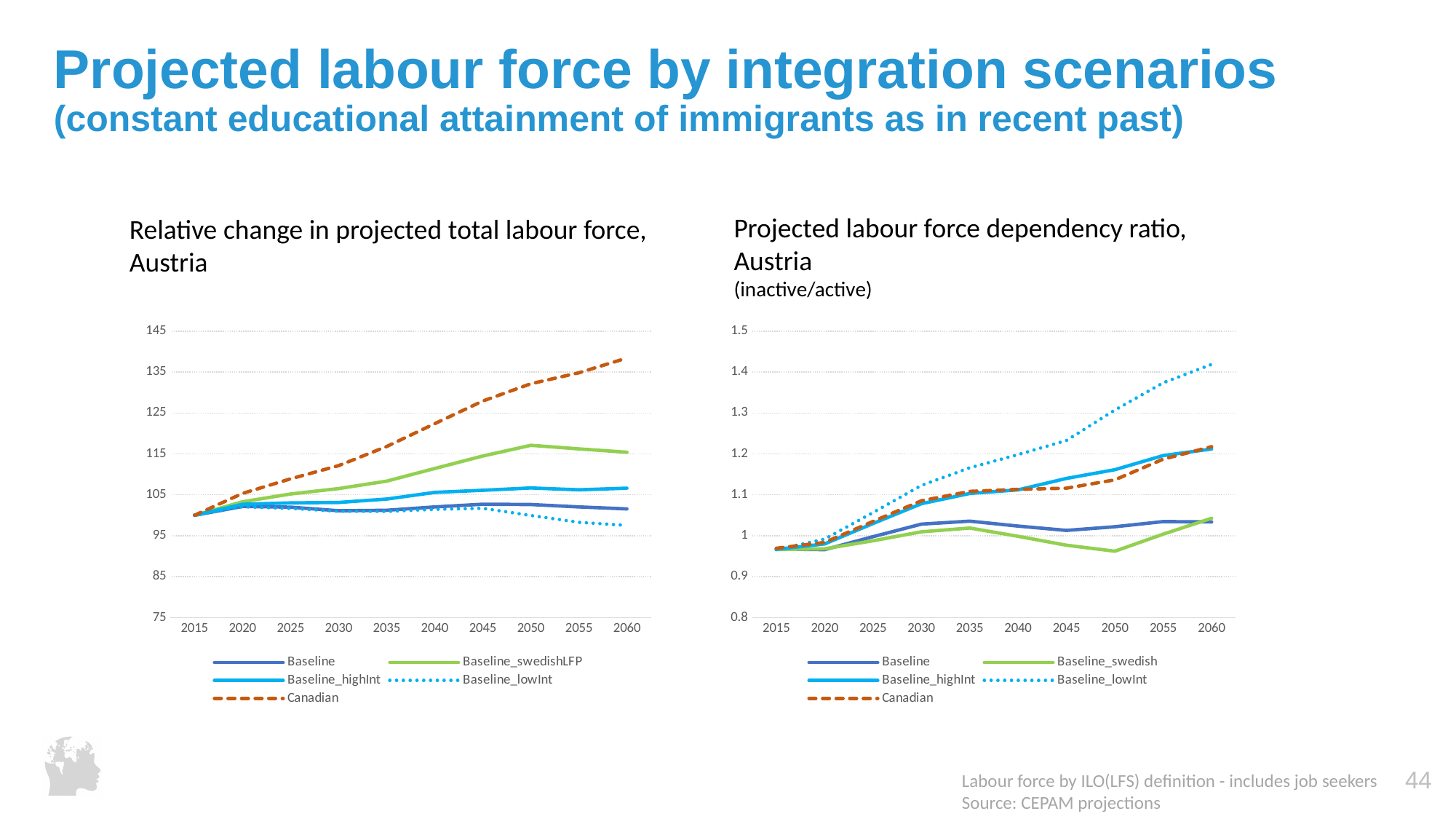

# Projected labour force by integration scenarios (constant educational attainment of immigrants as in recent past)
Projected labour force dependency ratio,
Austria
(inactive/active)
Relative change in projected total labour force,
Austria

### Chart

| Category | Baseline | Baseline_swedishLFP | Baseline_highInt | Baseline_lowInt | Canadian |
|---|---|---|---|---|---|
| 2015 | 100.0 | 100.0 | 100.0 | 100.0 | 100.0 |
| 2020 | 102.17206491974362 | 103.30772039466179 | 102.68467752651698 | 102.07305330245713 | 105.35157398540696 |
| 2025 | 101.97949317566699 | 105.21007944895418 | 103.02603697048285 | 101.68243435640989 | 108.90765251883674 |
| 2030 | 101.10708305580305 | 106.5249978247928 | 103.14021415162145 | 100.97164521427655 | 112.13757750492147 |
| 2035 | 101.21942396771293 | 108.34731107215273 | 103.96991300813671 | 100.95569872009635 | 116.80684821001235 |
| 2040 | 102.04386856046736 | 111.43520270775238 | 105.59827046066259 | 101.45986960059707 | 122.39225009224506 |
| 2045 | 102.70593501277018 | 114.48478801403084 | 106.1073816533258 | 101.70187446716714 | 127.91694767573038 |
| 2050 | 102.6317542018385 | 117.0955725768377 | 106.6751644739846 | 99.93944118296857 | 132.13245305477707 |
| 2055 | 102.04581728991045 | 116.22577410607119 | 106.22511382563115 | 98.26992796281812 | 134.8131920887016 |
| 2060 | 101.55861393275445 | 115.40014360221545 | 106.62584571543981 | 97.51083290595456 | 138.4210803207423 |

### Chart

| Category | Baseline | Baseline_swedish | Baseline_highInt | Baseline_lowInt | Canadian |
|---|---|---|---|---|---|
| 2015 | 0.9674088705700503 | 0.9662581916440077 | 0.9666445893108333 | 0.9658648831300617 | 0.969266220185935 |
| 2020 | 0.9659030691261055 | 0.9679752799936192 | 0.979916038755497 | 0.9917797439326019 | 0.9835235091508697 |
| 2025 | 0.9976013230870011 | 0.9876742169167287 | 1.029810797637114 | 1.0566321371441854 | 1.0349381474070145 |
| 2030 | 1.0282614425585859 | 1.0094602072730305 | 1.0783245833577917 | 1.122960779228677 | 1.0854991586089624 |
| 2035 | 1.0355078119410062 | 1.0187051854064109 | 1.1033186517675084 | 1.1661170198916986 | 1.1084838565561597 |
| 2040 | 1.0234780119364442 | 0.9984648653995566 | 1.1120921134153352 | 1.1982412860202662 | 1.113283372350087 |
| 2045 | 1.0129709471608686 | 0.9767119424221978 | 1.140108158778813 | 1.2328130565208981 | 1.1162421021886808 |
| 2050 | 1.0218758746570418 | 0.9621218553428482 | 1.1614339759532273 | 1.3071104076151507 | 1.1366552038275874 |
| 2055 | 1.0344545109908485 | 1.0038851928502444 | 1.195973974842002 | 1.3737433238373327 | 1.1870939658071462 |
| 2060 | 1.033682060067385 | 1.042621881474892 | 1.2119275494389887 | 1.4186917349755301 | 1.2177220897071548 |
Labour force by ILO(LFS) definition - includes job seekers
Source: CEPAM projections
| 44 |
| --- |